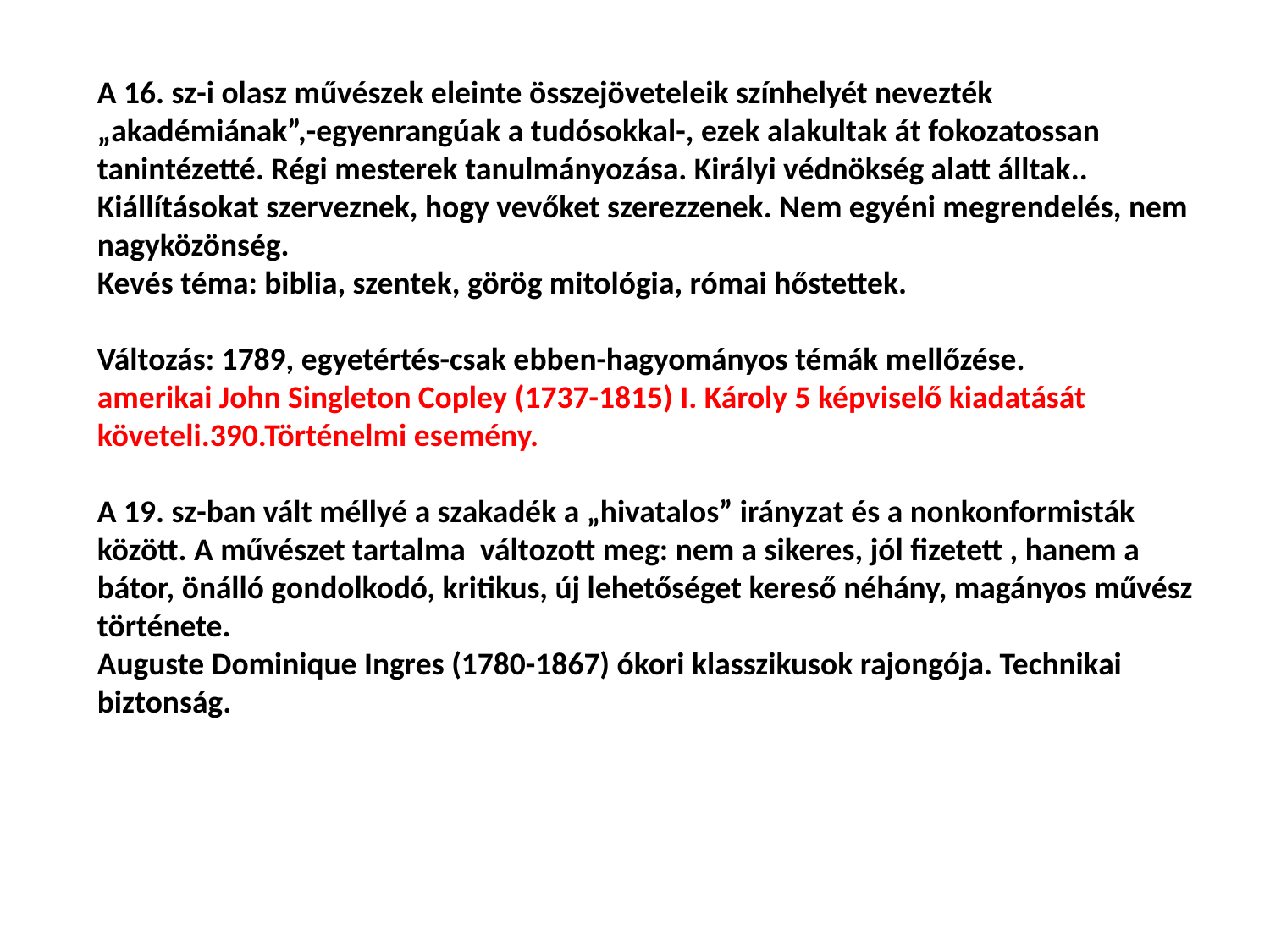

A 16. sz-i olasz művészek eleinte összejöveteleik színhelyét nevezték „akadémiának”,-egyenrangúak a tudósokkal-, ezek alakultak át fokozatossan tanintézetté. Régi mesterek tanulmányozása. Királyi védnökség alatt álltak.. Kiállításokat szerveznek, hogy vevőket szerezzenek. Nem egyéni megrendelés, nem nagyközönség.
Kevés téma: biblia, szentek, görög mitológia, római hőstettek.

Változás: 1789, egyetértés-csak ebben-hagyományos témák mellőzése.
amerikai John Singleton Copley (1737-1815) I. Károly 5 képviselő kiadatását követeli.390.Történelmi esemény.

A 19. sz-ban vált méllyé a szakadék a „hivatalos” irányzat és a nonkonformisták között. A művészet tartalma  változott meg: nem a sikeres, jól fizetett , hanem a bátor, önálló gondolkodó, kritikus, új lehetőséget kereső néhány, magányos művész története.
Auguste Dominique Ingres (1780-1867) ókori klasszikusok rajongója. Technikai biztonság.